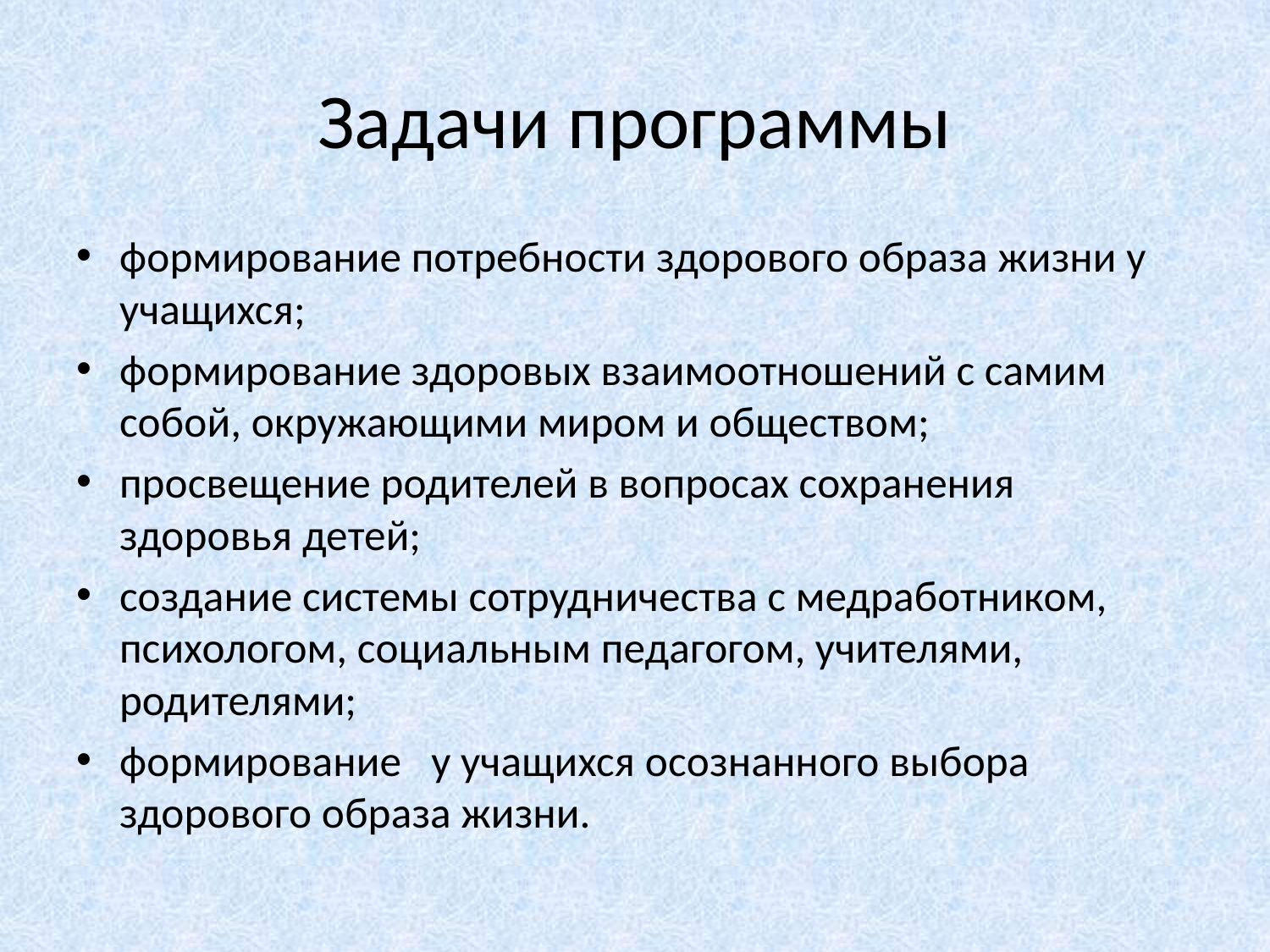

# Задачи программы
формирование потребности здорового образа жизни у учащихся;
формирование здоровых взаимоотношений с самим собой, окружающими миром и обществом;
просвещение родителей в вопросах сохранения здоровья детей;
создание системы сотрудничества с медработником, психологом, социальным педагогом, учителями, родителями;
формирование   у учащихся осознанного выбора здорового образа жизни.